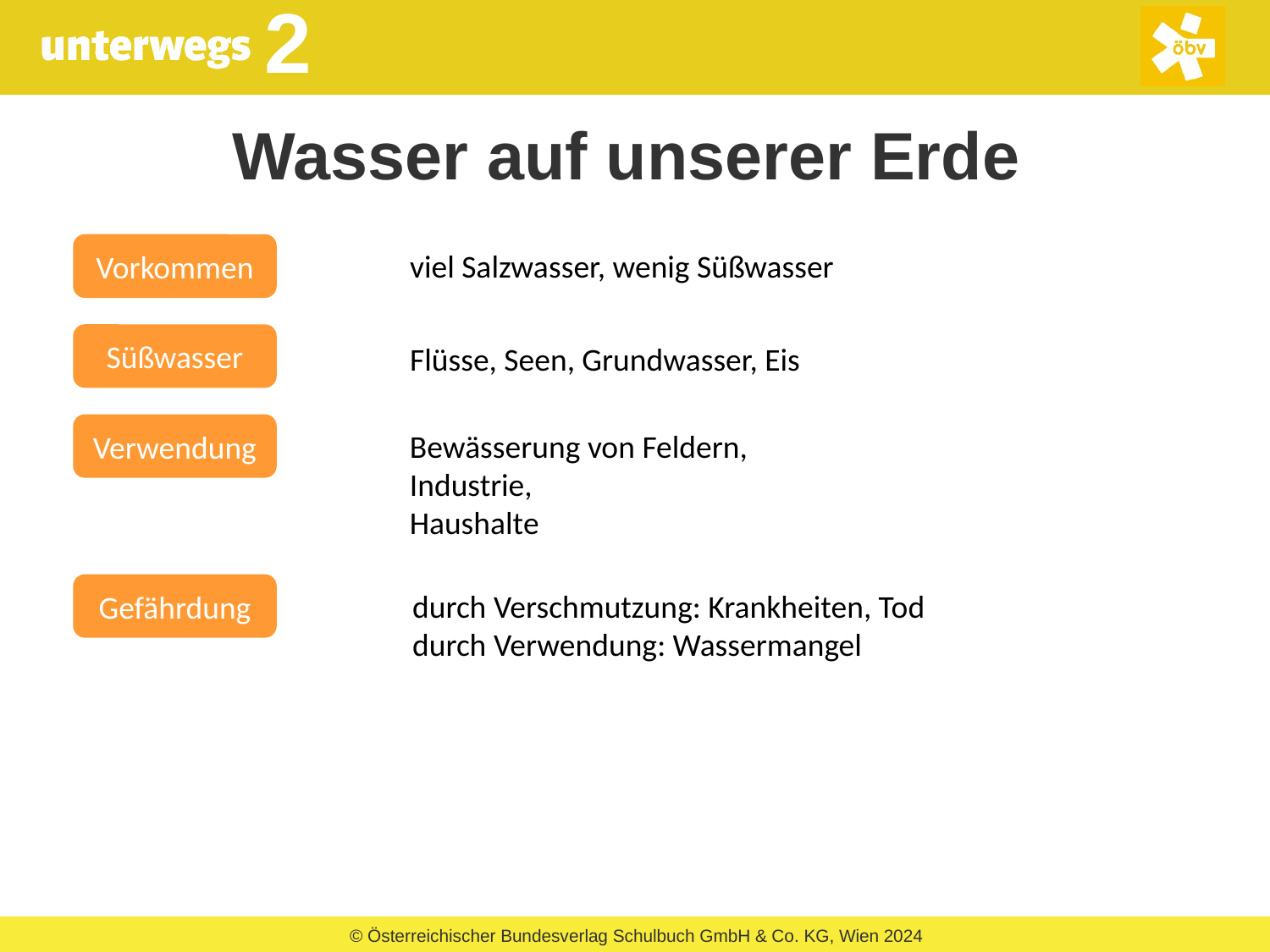

# Wasser auf unserer Erde
Vorkommen
viel Salzwasser, wenig Süßwasser
Süßwasser
Flüsse, Seen, Grundwasser, Eis
Verwendung
Bewässerung von Feldern,
Industrie,
Haushalte
Gefährdung
durch Verschmutzung: Krankheiten, Tod
durch Verwendung: Wassermangel